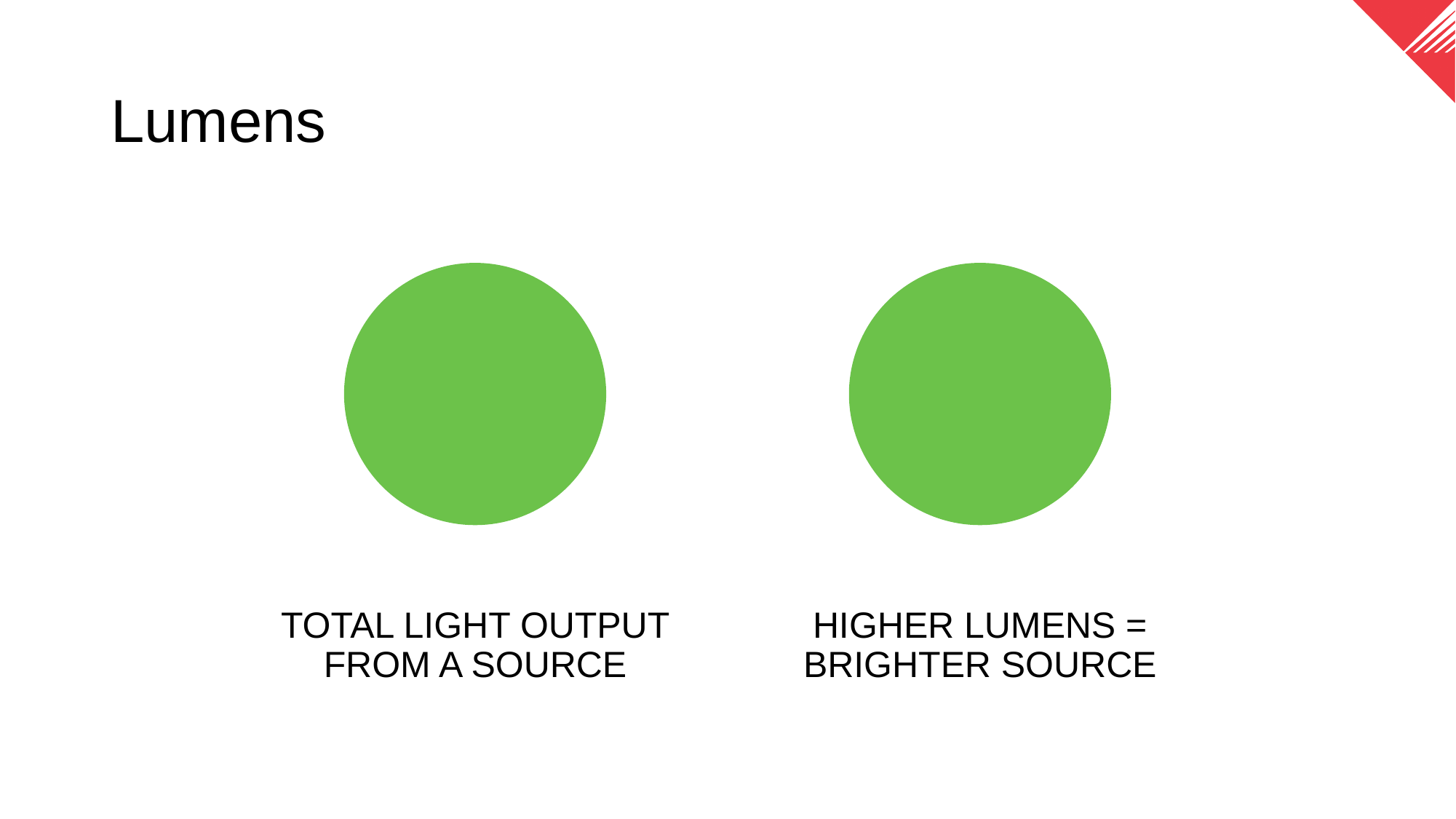

# Lumens
Total light output from a source
Higher lumens = brighter source